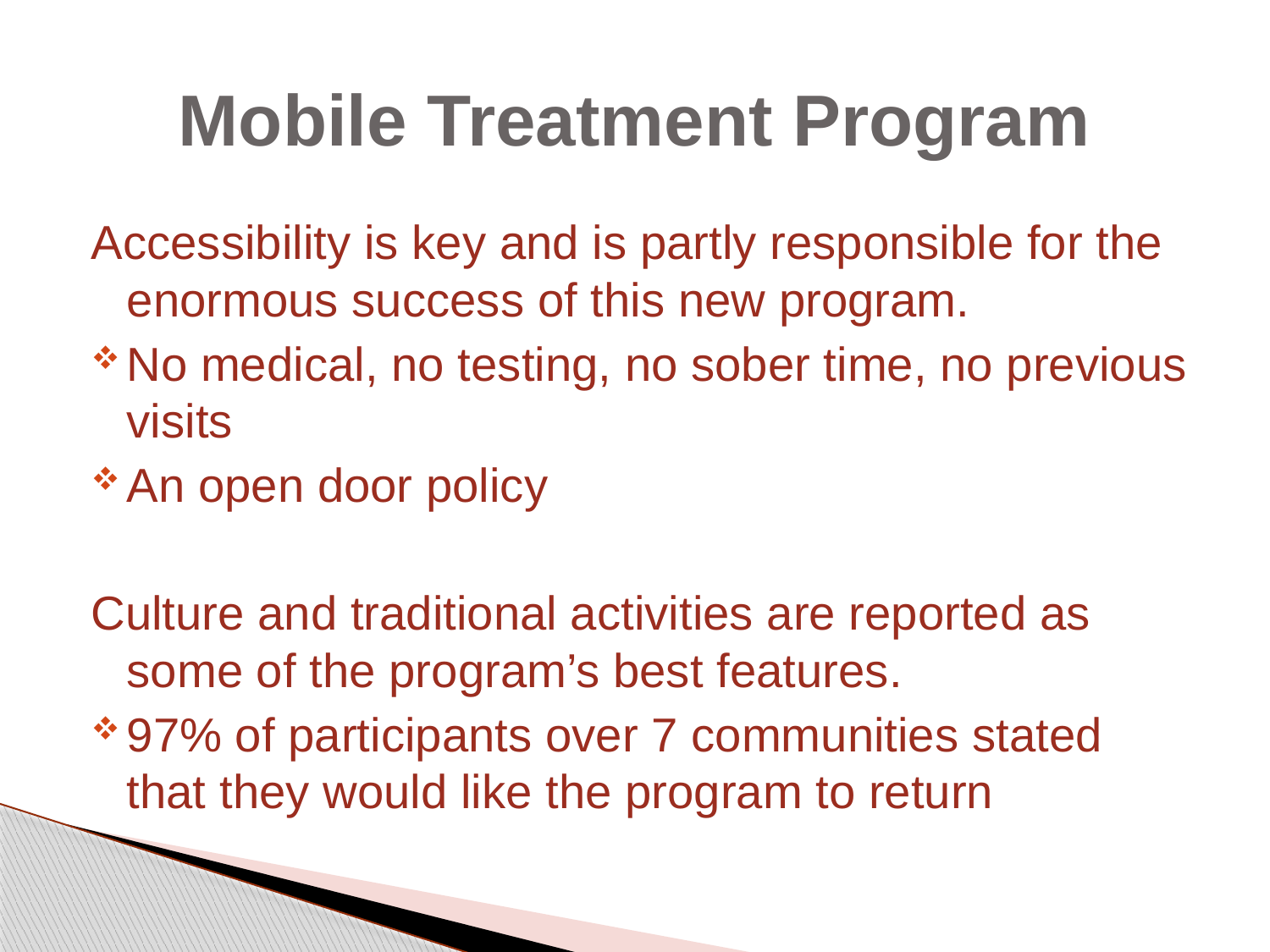

# Mobile Treatment Program
Accessibility is key and is partly responsible for the enormous success of this new program.
No medical, no testing, no sober time, no previous visits
An open door policy

Culture and traditional activities are reported as some of the program’s best features.
97% of participants over 7 communities stated that they would like the program to return